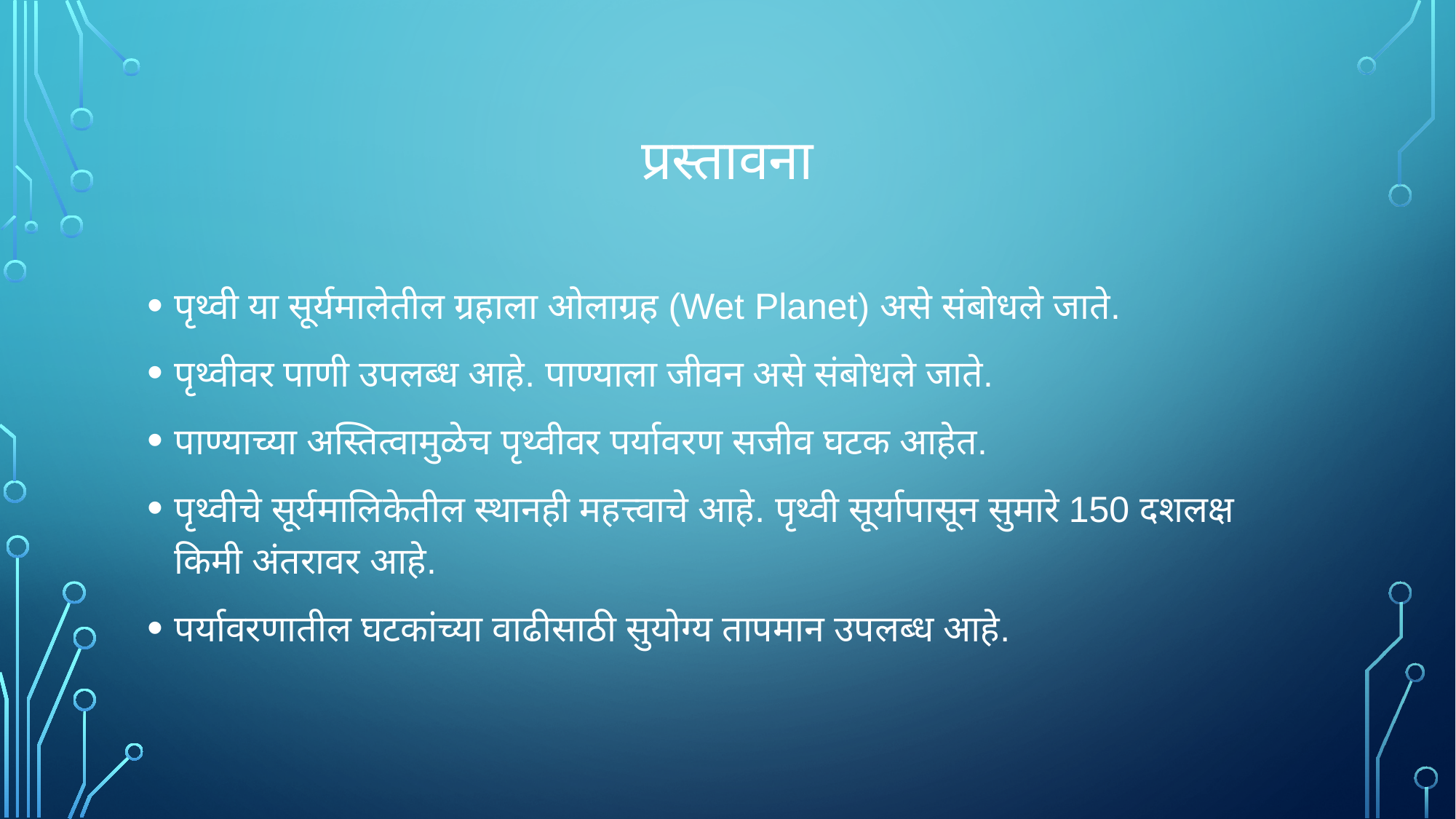

# प्रस्तावना
पृथ्वी या सूर्यमालेतील ग्रहाला ओलाग्रह (Wet Planet) असे संबोधले जाते.
पृथ्वीवर पाणी उपलब्ध आहे. पाण्याला जीवन असे संबोधले जाते.
पाण्याच्या अस्तित्वामुळेच पृथ्वीवर पर्यावरण सजीव घटक आहेत.
पृथ्वीचे सूर्यमालिकेतील स्थानही महत्त्वाचे आहे. पृथ्वी सूर्यापासून सुमारे 150 दशलक्ष किमी अंतरावर आहे.
पर्यावरणातील घटकांच्या वाढीसाठी सुयोग्य तापमान उपलब्ध आहे.